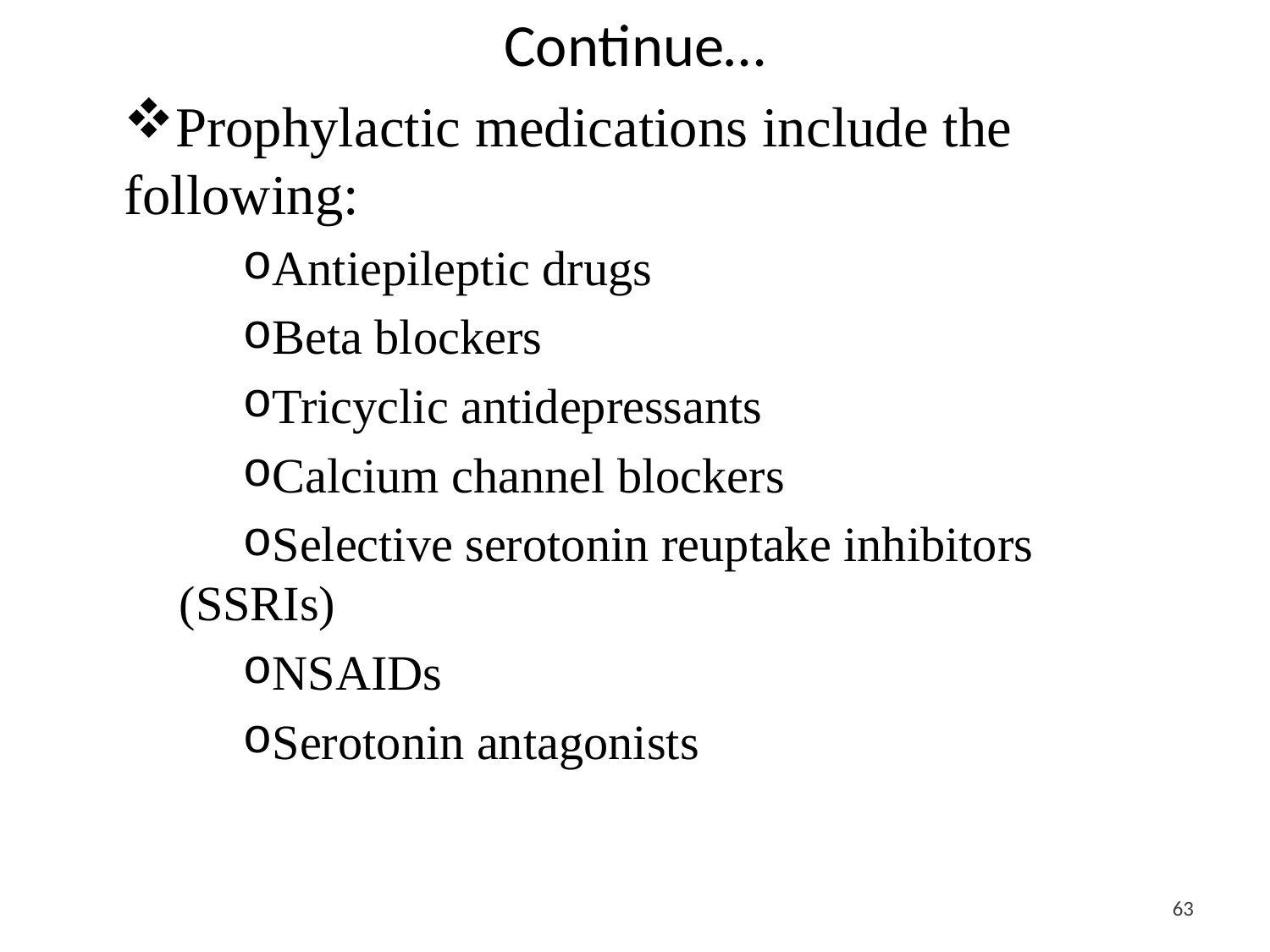

# Continue…
Prophylactic medications include the following:
Antiepileptic drugs
Beta blockers
Tricyclic antidepressants
Calcium channel blockers
Selective serotonin reuptake inhibitors (SSRIs)
NSAIDs
Serotonin antagonists

63